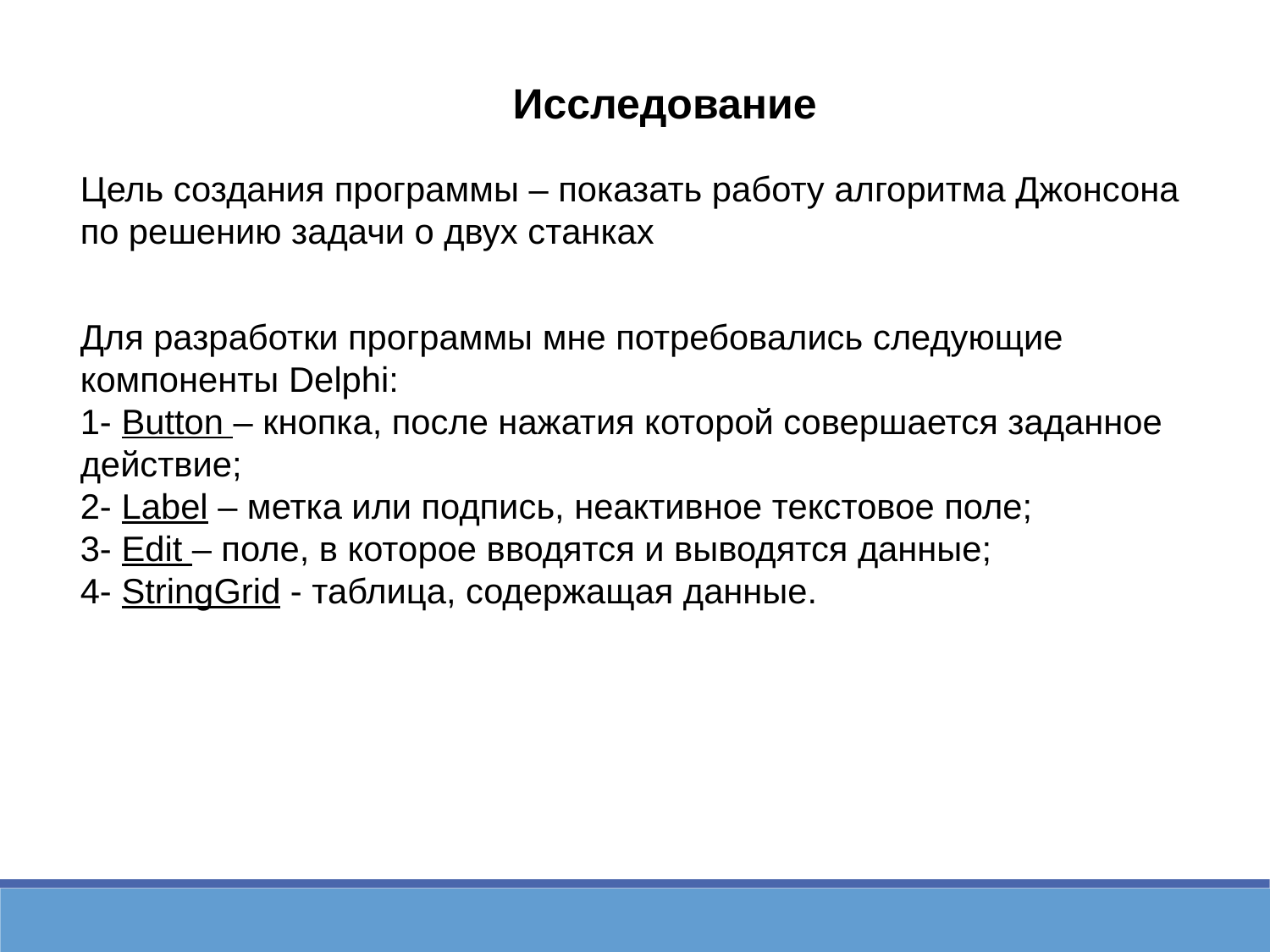

Исследование
Цель создания программы – показать работу алгоритма Джонсона по решению задачи о двух станках

Для разработки программы мне потребовались следующие компоненты Delphi:
1- Button – кнопка, после нажатия которой совершается заданное  действие;
2- Label – метка или подпись, неактивное текстовое поле;
3- Edit – поле, в которое вводятся и выводятся данные;
4- StringGrid - таблица, содержащая данные.